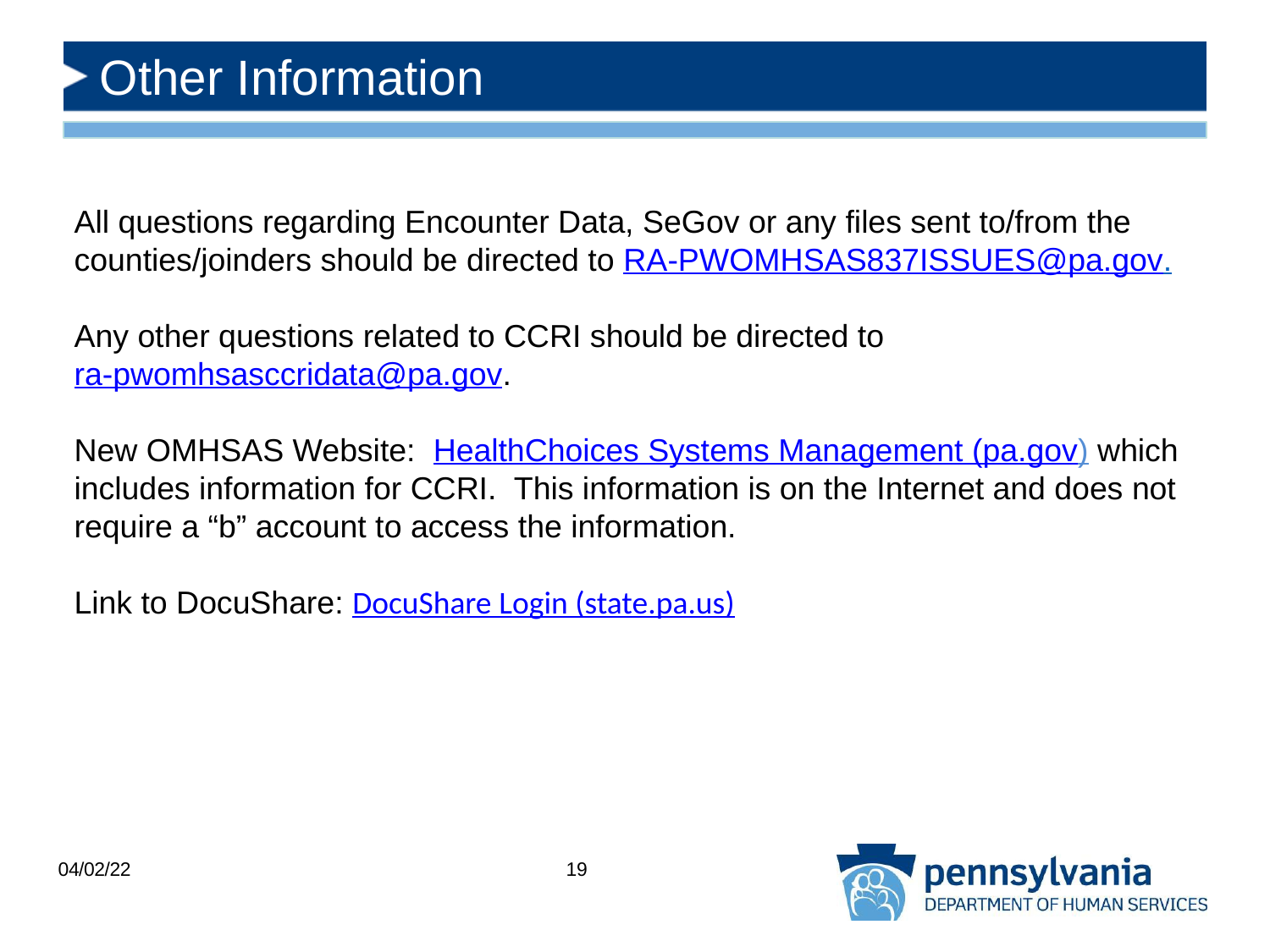

# Other Information
All questions regarding Encounter Data, SeGov or any files sent to/from the counties/joinders should be directed to RA-PWOMHSAS837ISSUES@pa.gov.

Any other questions related to CCRI should be directed to ra-pwomhsasccridata@pa.gov.

New OMHSAS Website:  HealthChoices Systems Management (pa.gov) which includes information for CCRI.  This information is on the Internet and does not require a “b” account to access the information.

Link to DocuShare: DocuShare Login (state.pa.us)

04/02/22				19